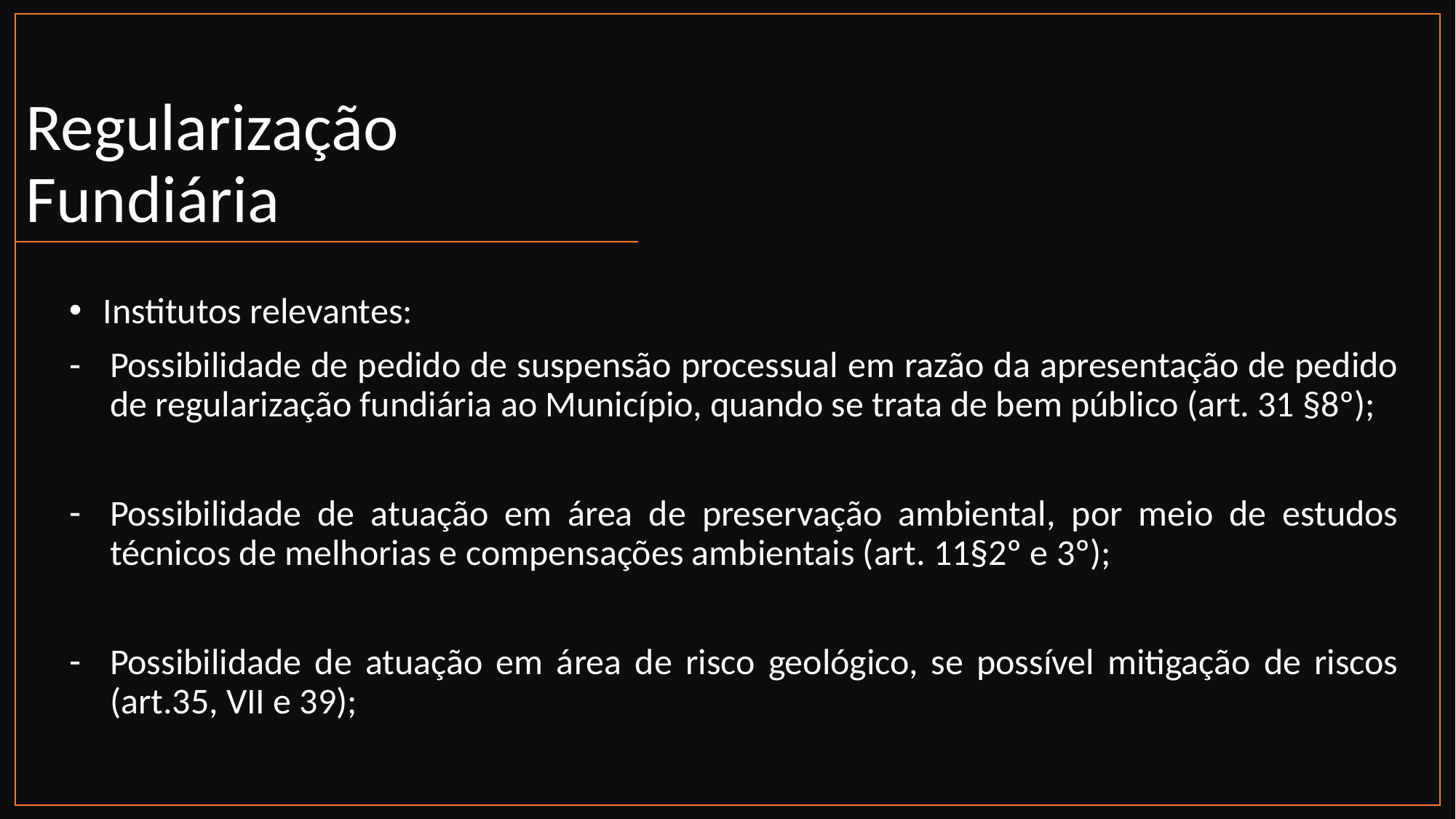

# Regularização Fundiária
Institutos relevantes:
Possibilidade de pedido de suspensão processual em razão da apresentação de pedido de regularização fundiária ao Município, quando se trata de bem público (art. 31 §8º);

Possibilidade de atuação em área de preservação ambiental, por meio de estudos técnicos de melhorias e compensações ambientais (art. 11§2º e 3º);

Possibilidade de atuação em área de risco geológico, se possível mitigação de riscos (art.35, VII e 39);